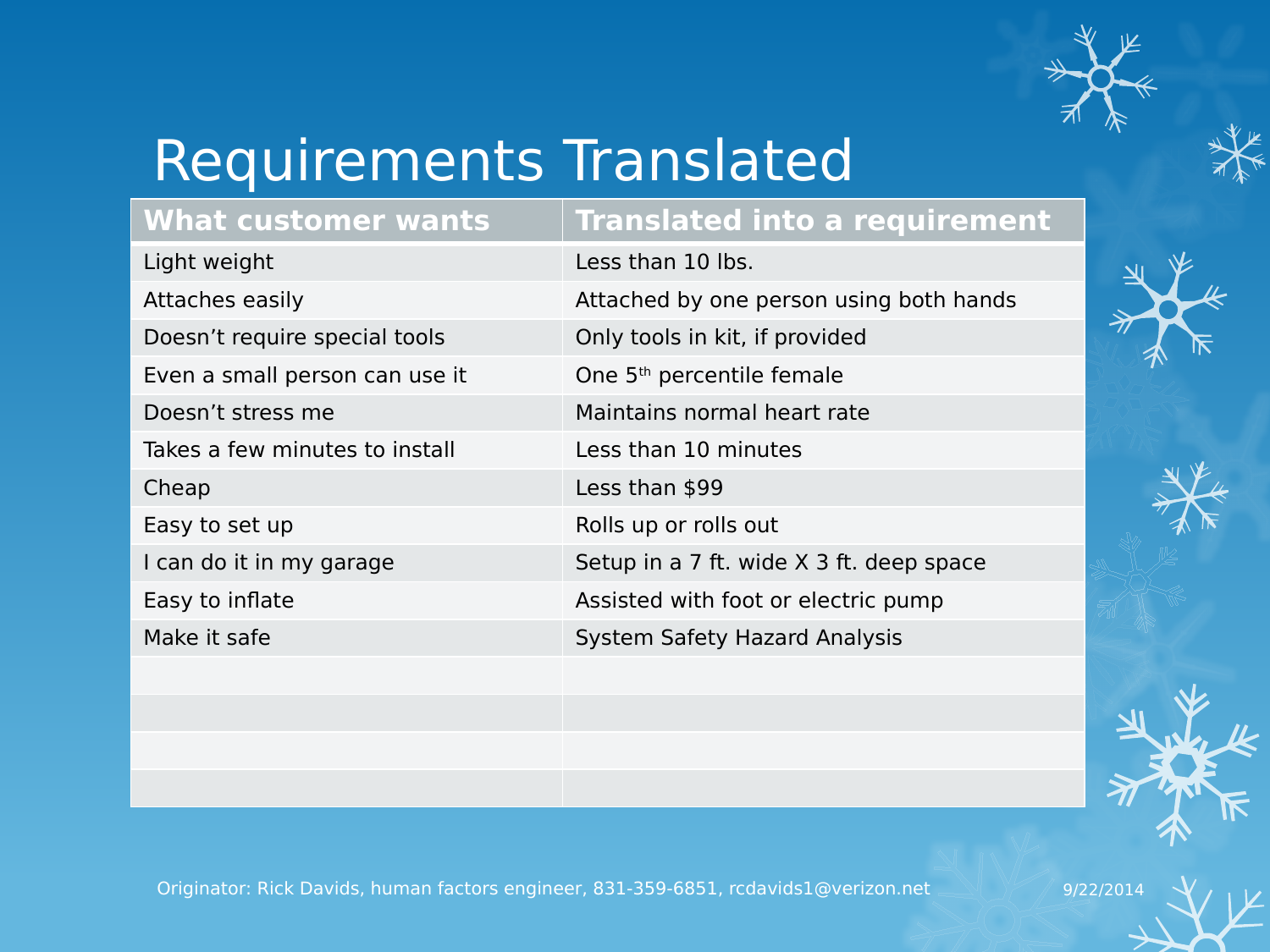

# Requirements Translated
| What customer wants | Translated into a requirement |
| --- | --- |
| Light weight | Less than 10 lbs. |
| Attaches easily | Attached by one person using both hands |
| Doesn’t require special tools | Only tools in kit, if provided |
| Even a small person can use it | One 5th percentile female |
| Doesn’t stress me | Maintains normal heart rate |
| Takes a few minutes to install | Less than 10 minutes |
| Cheap | Less than $99 |
| Easy to set up | Rolls up or rolls out |
| I can do it in my garage | Setup in a 7 ft. wide X 3 ft. deep space |
| Easy to inflate | Assisted with foot or electric pump |
| Make it safe | System Safety Hazard Analysis |
|  |  |
|  |  |
|  |  |
|  |  |
9/22/2014
Originator: Rick Davids, human factors engineer, 831-359-6851, rcdavids1@verizon.net